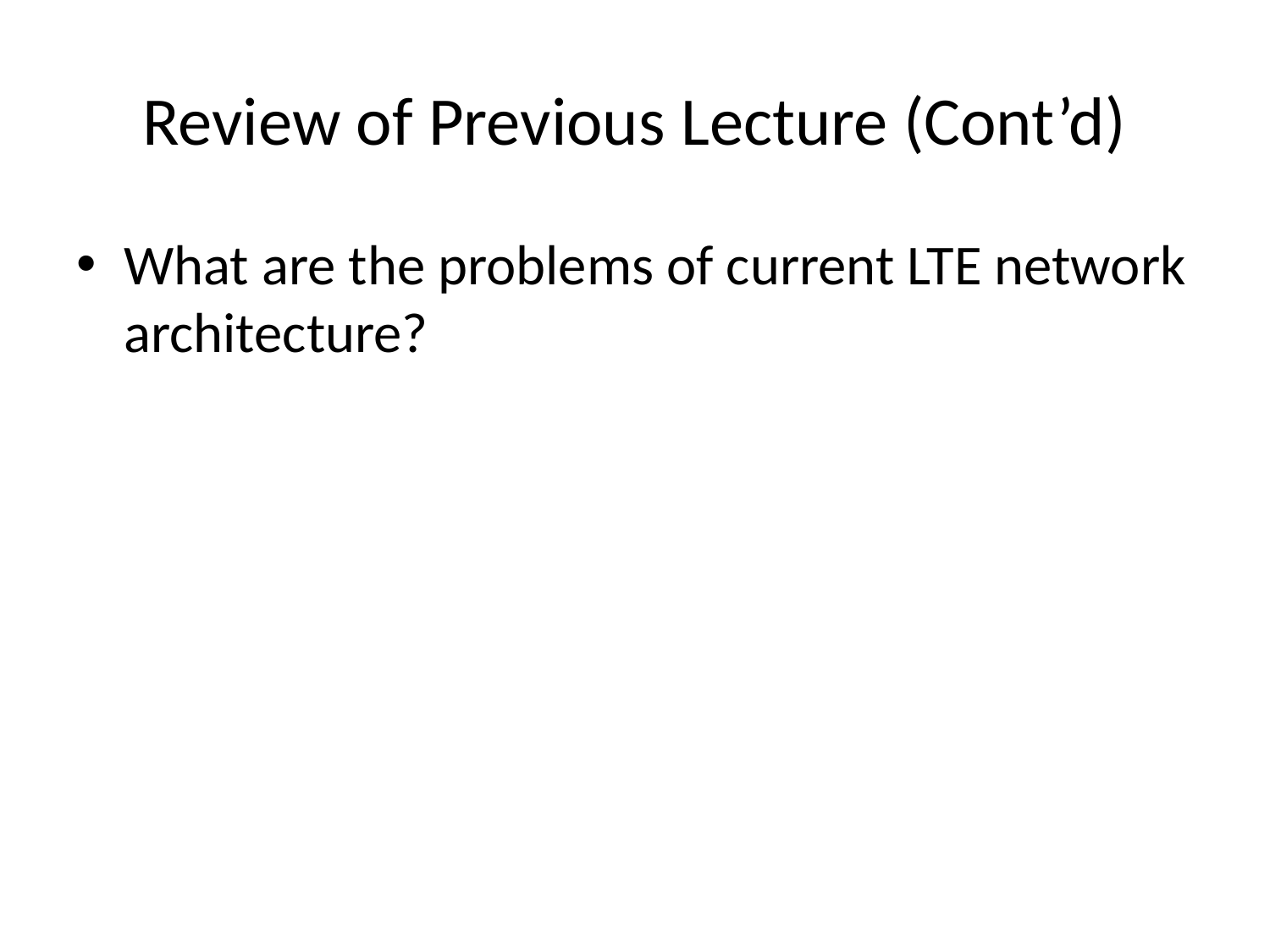

# Review of Previous Lecture (Cont’d)
What are the problems of current LTE network architecture?